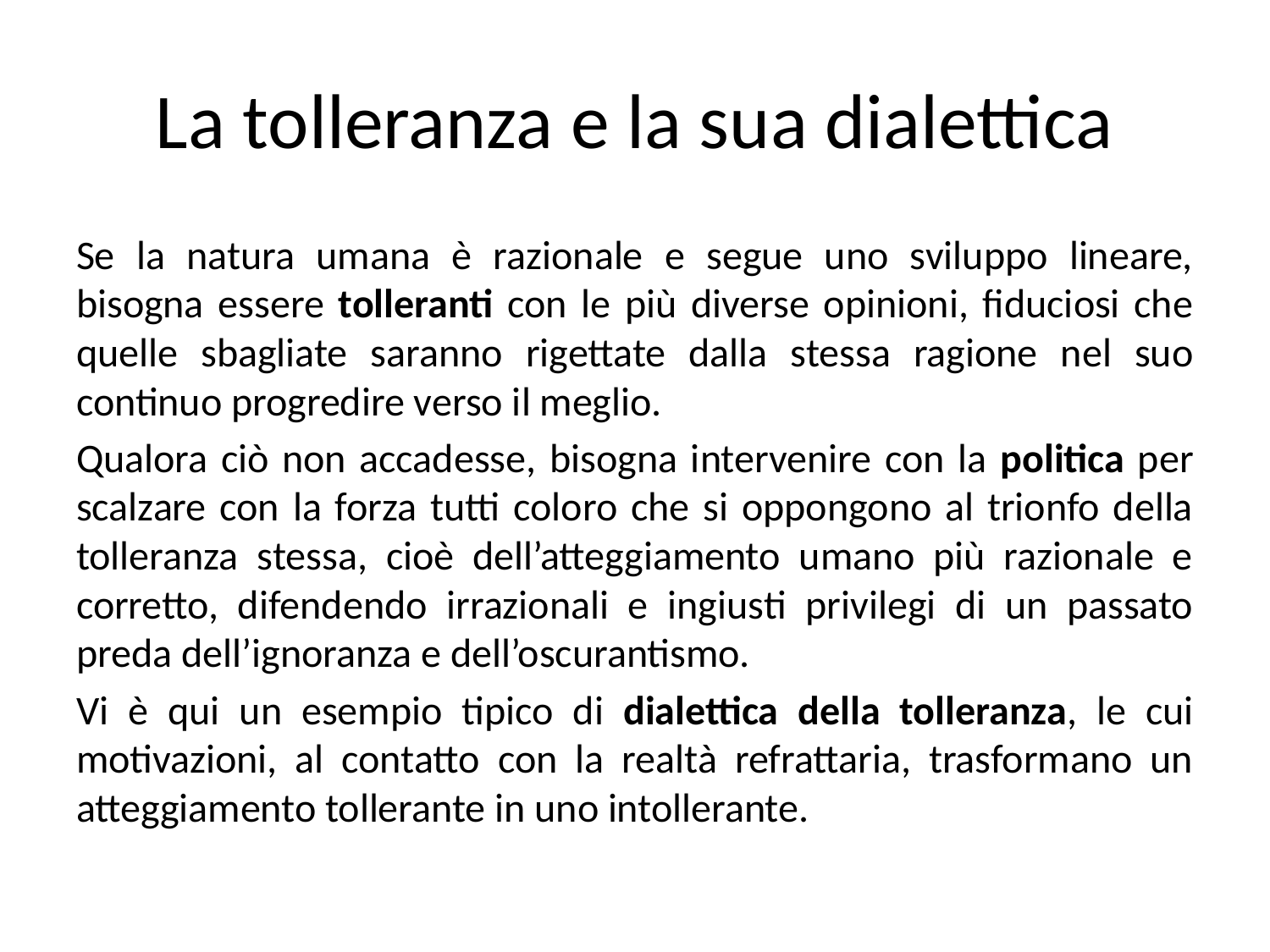

# La tolleranza e la sua dialettica
Se la natura umana è razionale e segue uno sviluppo lineare, bisogna essere tolleranti con le più diverse opinioni, fiduciosi che quelle sbagliate saranno rigettate dalla stessa ragione nel suo continuo progredire verso il meglio.
Qualora ciò non accadesse, bisogna intervenire con la politica per scalzare con la forza tutti coloro che si oppongono al trionfo della tolleranza stessa, cioè dell’atteggiamento umano più razionale e corretto, difendendo irrazionali e ingiusti privilegi di un passato preda dell’ignoranza e dell’oscurantismo.
Vi è qui un esempio tipico di dialettica della tolleranza, le cui motivazioni, al contatto con la realtà refrattaria, trasformano un atteggiamento tollerante in uno intollerante.